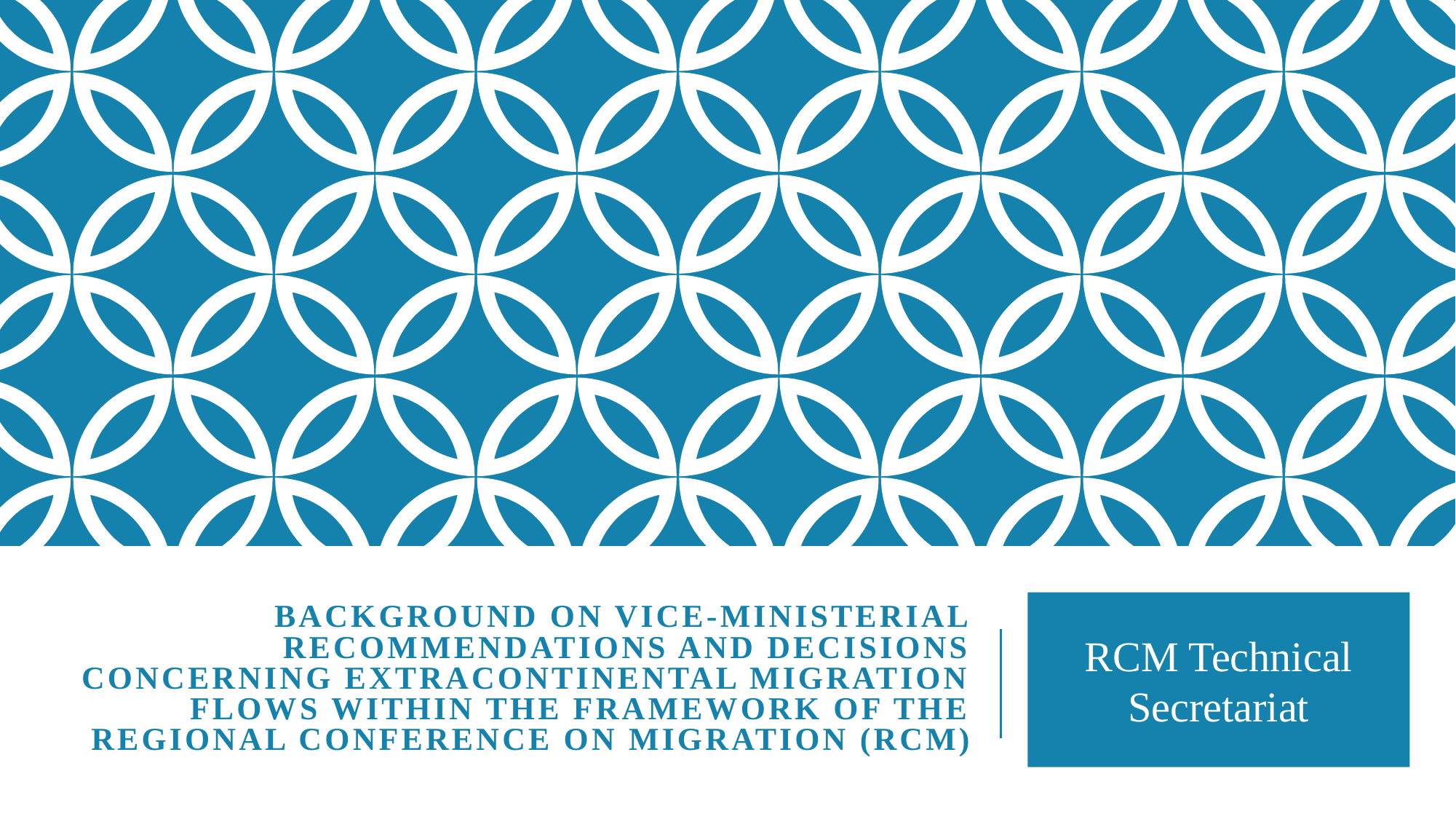

# BACKGROUND ON vice-ministerial RECOMMENDATIONS AND DECISIONS CONCERNING EXTRACONTINENTAL MIGRATION FLOWS within THE FRAMEWORK OF THE REGIONAL CONFERENCE ON MIGRATION (rcm)
RCM Technical Secretariat